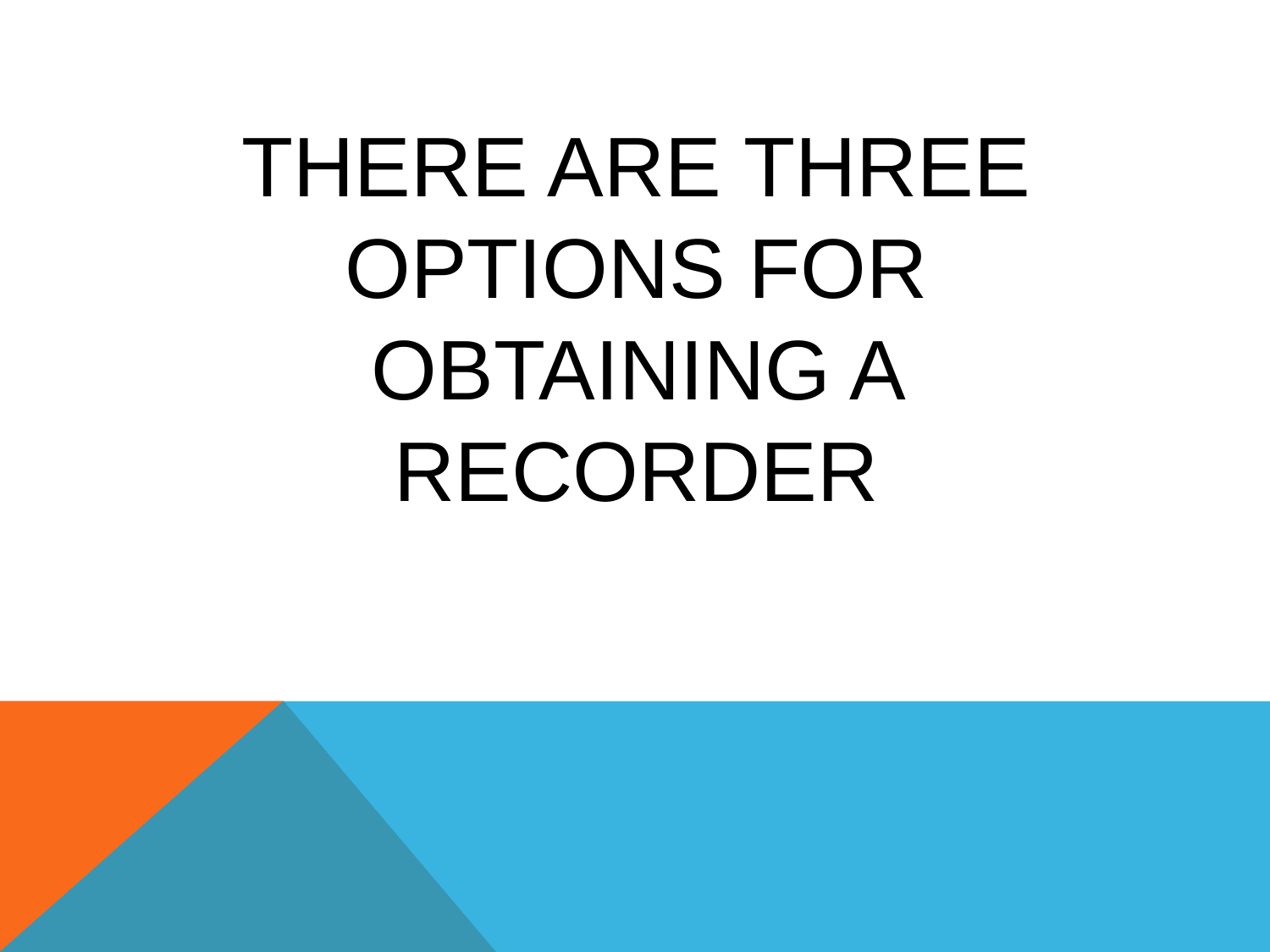

# There are three options for obtaining a recorder